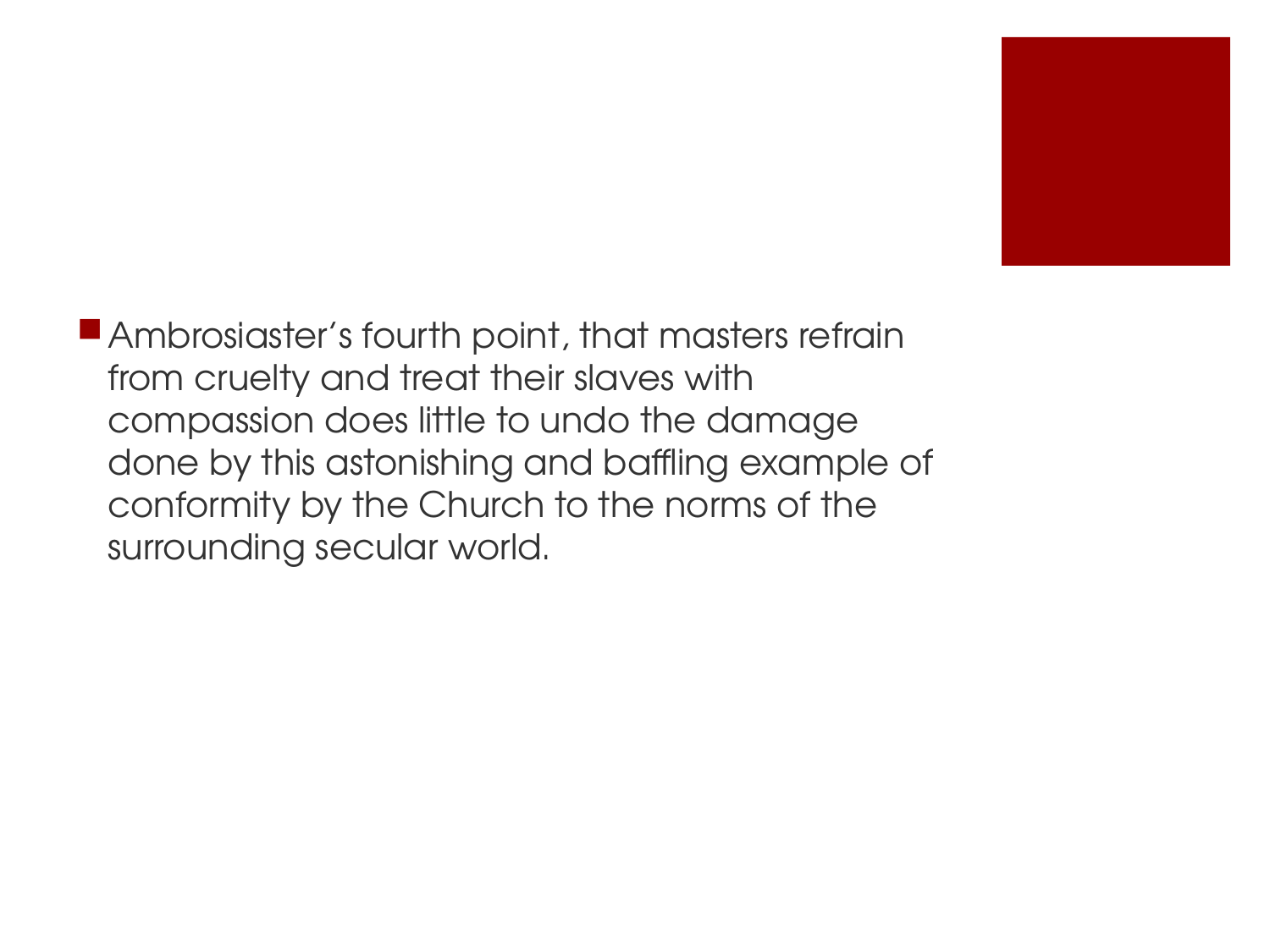

#
Ambrosiaster’s fourth point, that masters refrain from cruelty and treat their slaves with compassion does little to undo the damage done by this astonishing and baffling example of conformity by the Church to the norms of the surrounding secular world.